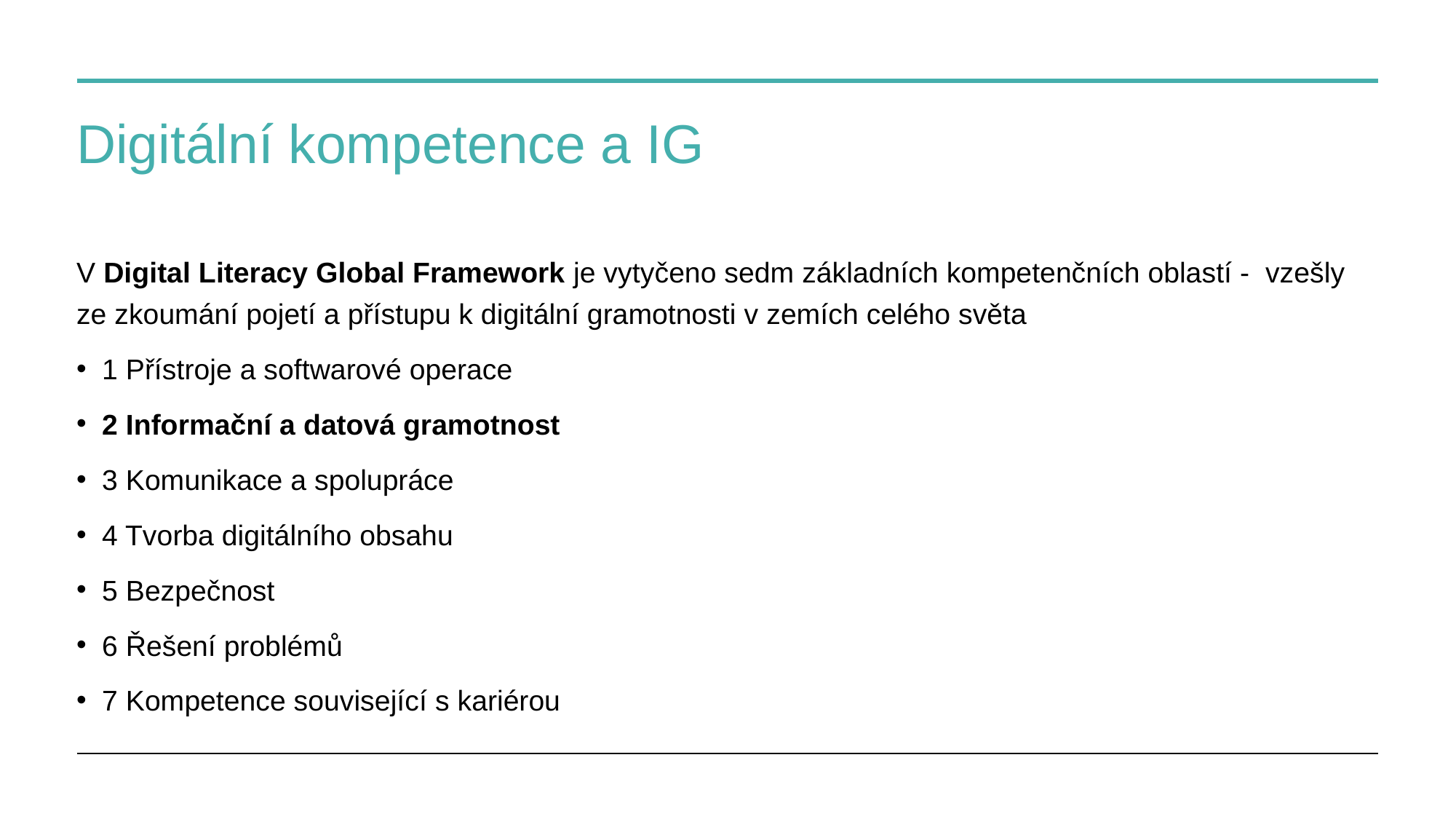

# Digitální kompetence a IG
V Digital Literacy Global Framework je vytyčeno sedm základních kompetenčních oblastí -  vzešly ze zkoumání pojetí a přístupu k digitální gramotnosti v zemích celého světa
1 Přístroje a softwarové operace
2 Informační a datová gramotnost
3 Komunikace a spolupráce
4 Tvorba digitálního obsahu
5 Bezpečnost
6 Řešení problémů
7 Kompetence související s kariérou